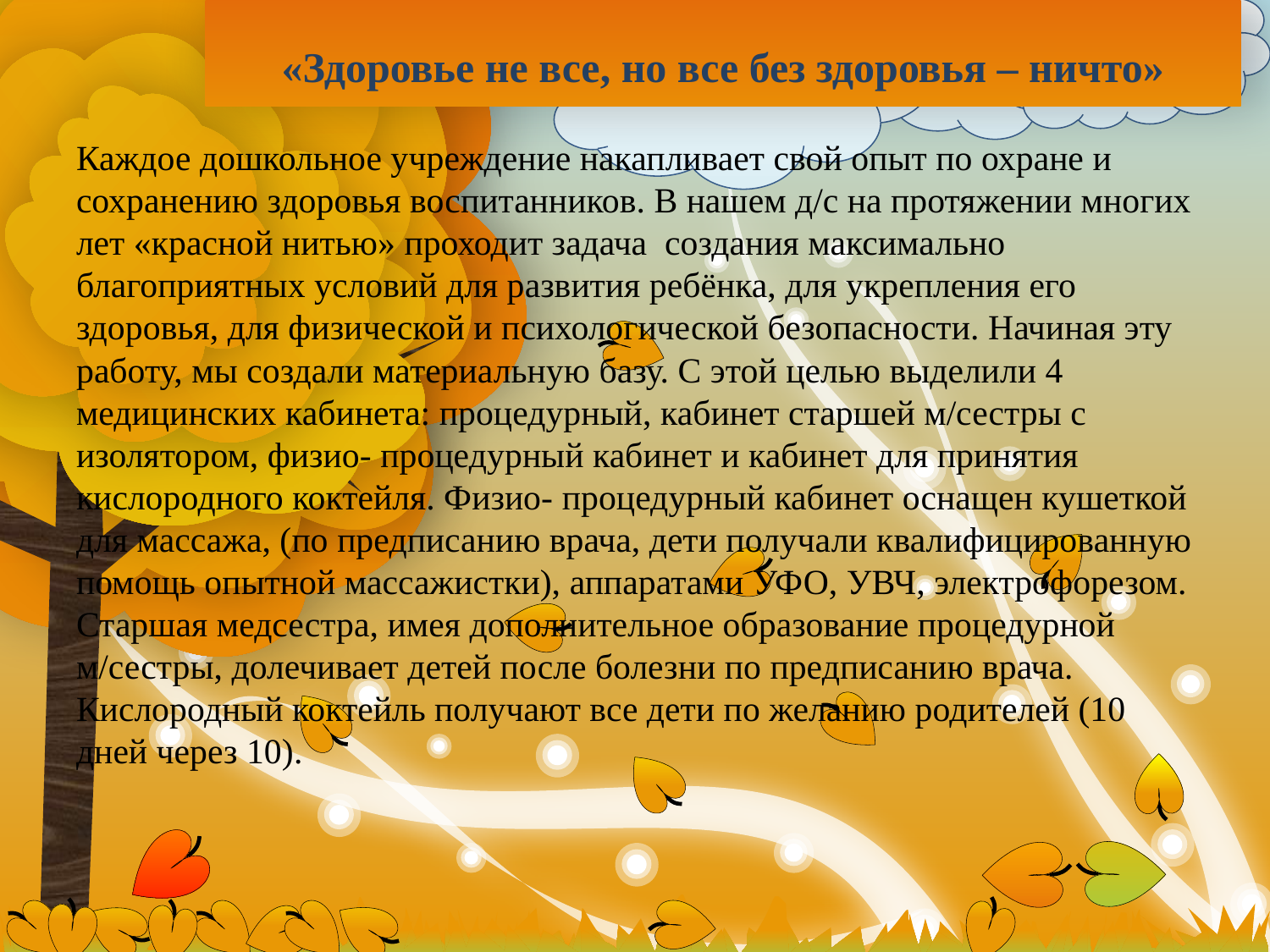

# «Здоровье не все, но все без здоровья – ничто»

Каждое дошкольное учреждение накапливает свой опыт по охране и сохранению здоровья воспитанников. В нашем д/с на протяжении многих лет «красной нитью» проходит задача  создания максимально благоприятных условий для развития ребёнка, для укрепления его здоровья, для физической и психологической безопасности. Начиная эту работу, мы создали материальную базу. С этой целью выделили 4 медицинских кабинета: процедурный, кабинет старшей м/сестры с изолятором, физио- процедурный кабинет и кабинет для принятия кислородного коктейля. Физио- процедурный кабинет оснащен кушеткой для массажа, (по предписанию врача, дети получали квалифицированную помощь опытной массажистки), аппаратами УФО, УВЧ, электрофорезом. Старшая медсестра, имея дополнительное образование процедурной м/сестры, долечивает детей после болезни по предписанию врача. Кислородный коктейль получают все дети по желанию родителей (10 дней через 10).